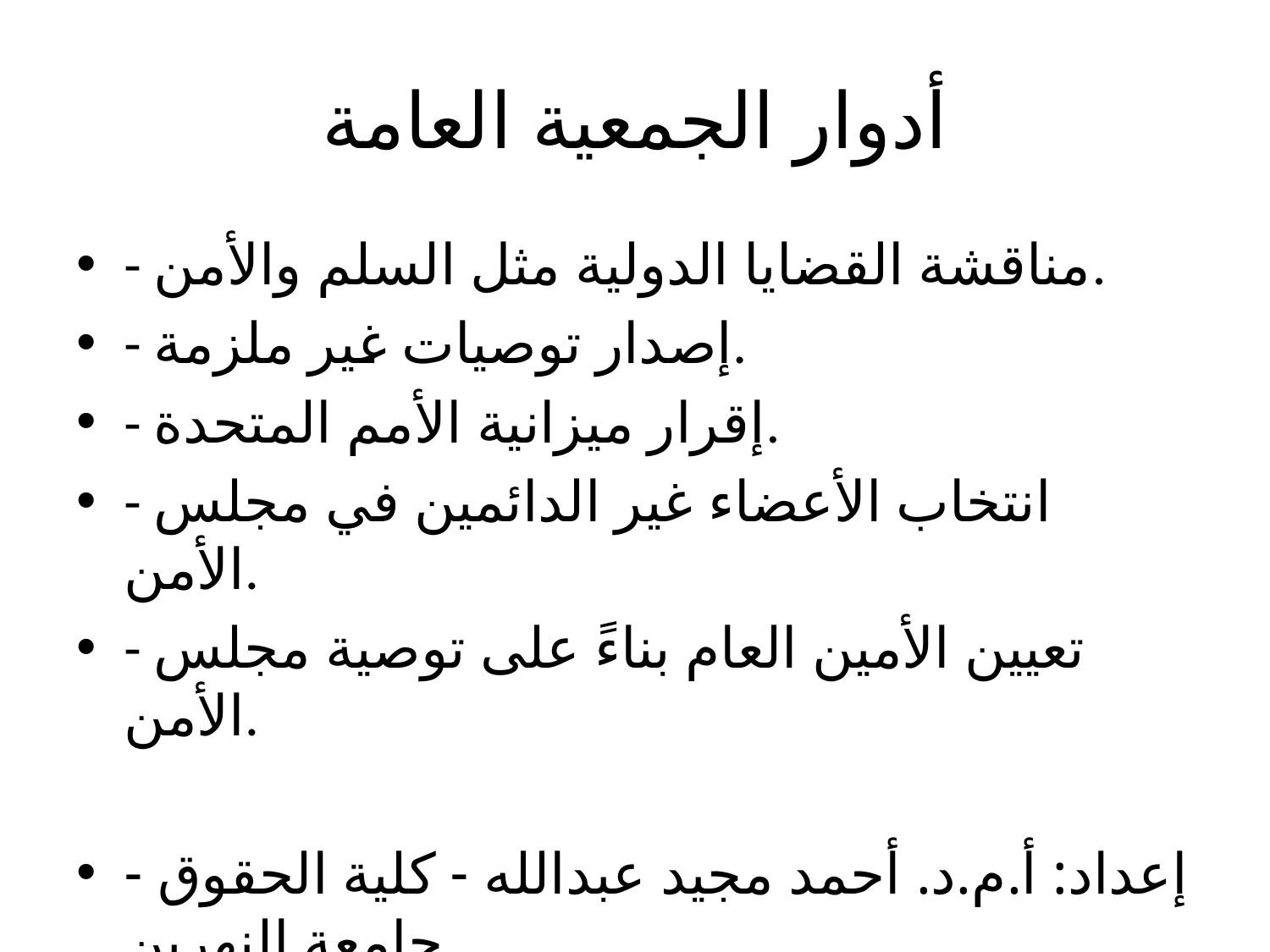

# أدوار الجمعية العامة
- مناقشة القضايا الدولية مثل السلم والأمن.
- إصدار توصيات غير ملزمة.
- إقرار ميزانية الأمم المتحدة.
- انتخاب الأعضاء غير الدائمين في مجلس الأمن.
- تعيين الأمين العام بناءً على توصية مجلس الأمن.

إعداد: أ.م.د. أحمد مجيد عبدالله - كلية الحقوق - جامعة النهرين